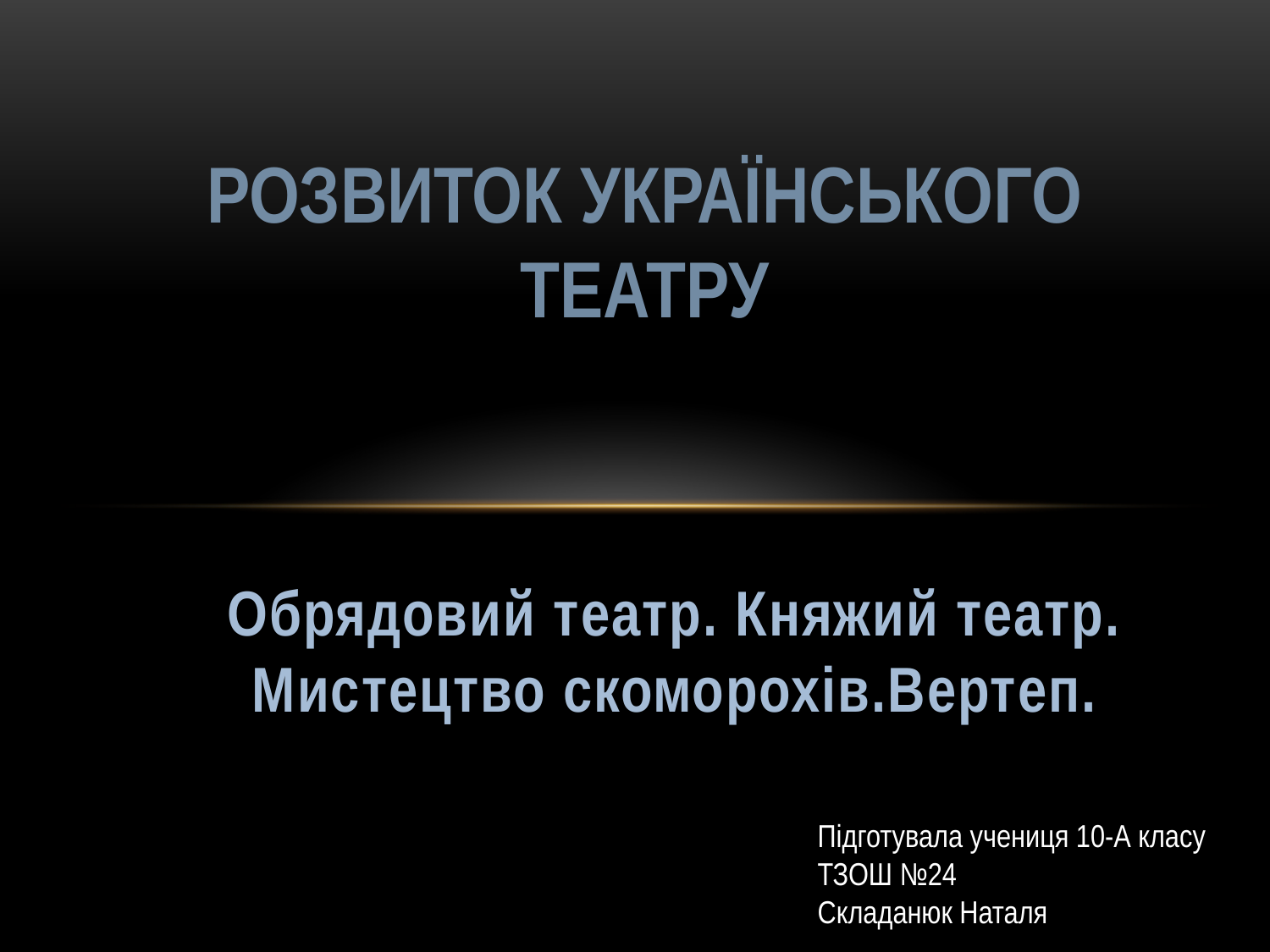

# Розвиток Українського театру
Обрядовий театр. Княжий театр. Мистецтво скоморохів.Вертеп.
Підготувала учениця 10-А класу
ТЗОШ №24
Складанюк Наталя